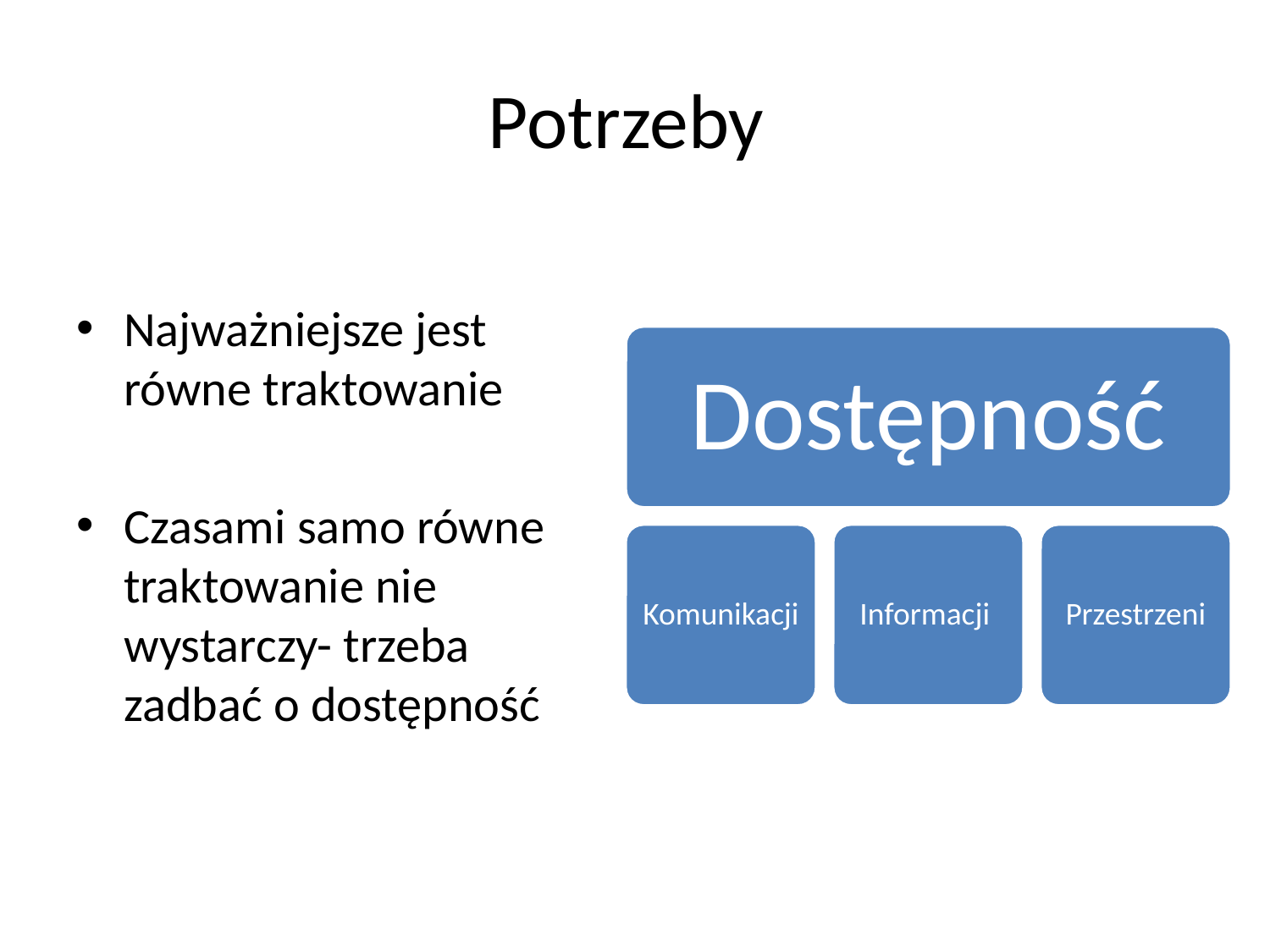

# Potrzeby

Najważniejsze jest równe traktowanie

Czasami samo równe traktowanie nie wystarczy- trzeba zadbać o dostępność

Dostępność
Komunikacji
Informacji
Przestrzeni